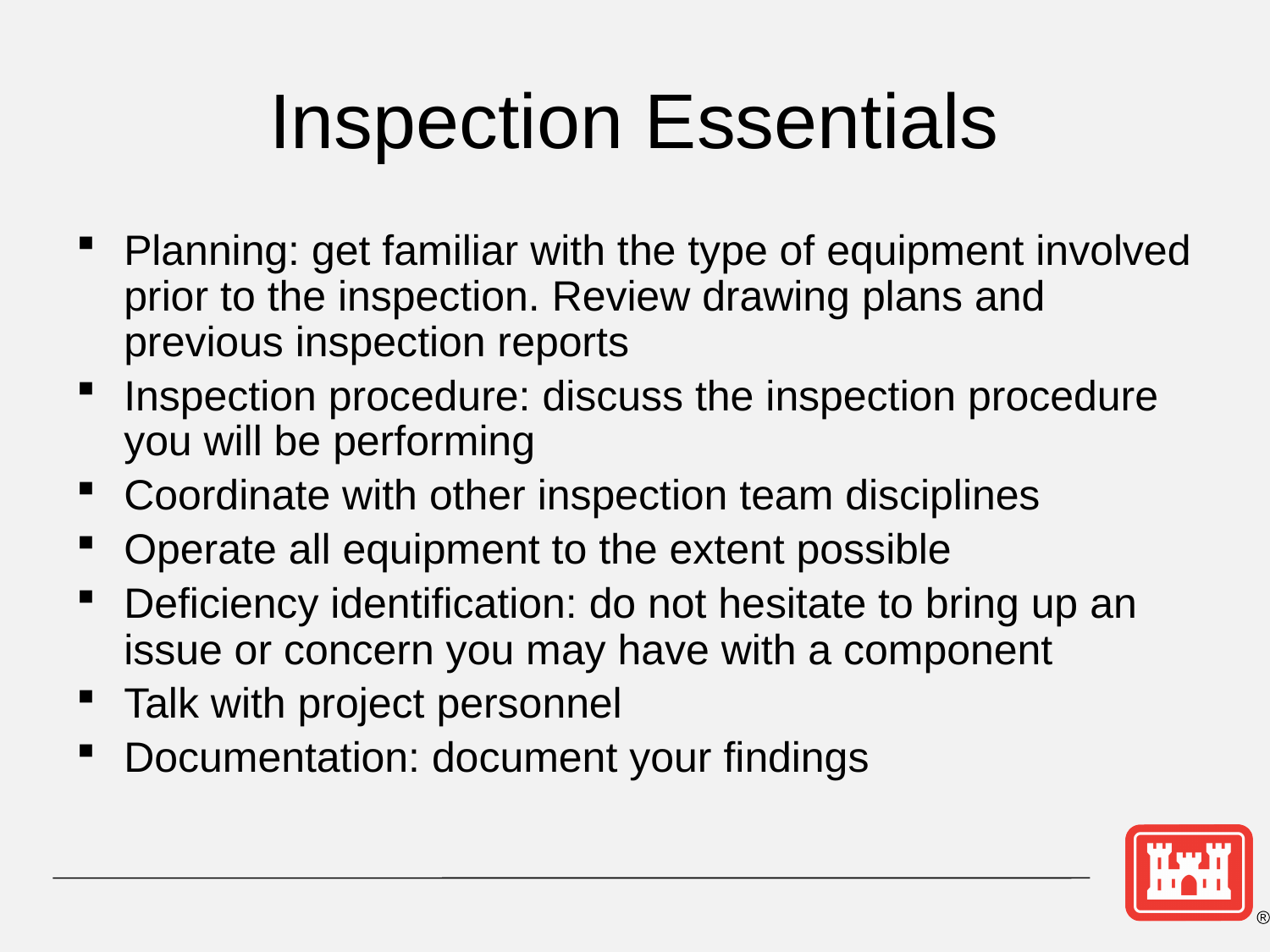

# Inspection Essentials
Planning: get familiar with the type of equipment involved prior to the inspection. Review drawing plans and previous inspection reports
Inspection procedure: discuss the inspection procedure you will be performing
Coordinate with other inspection team disciplines
Operate all equipment to the extent possible
Deficiency identification: do not hesitate to bring up an issue or concern you may have with a component
Talk with project personnel
Documentation: document your findings